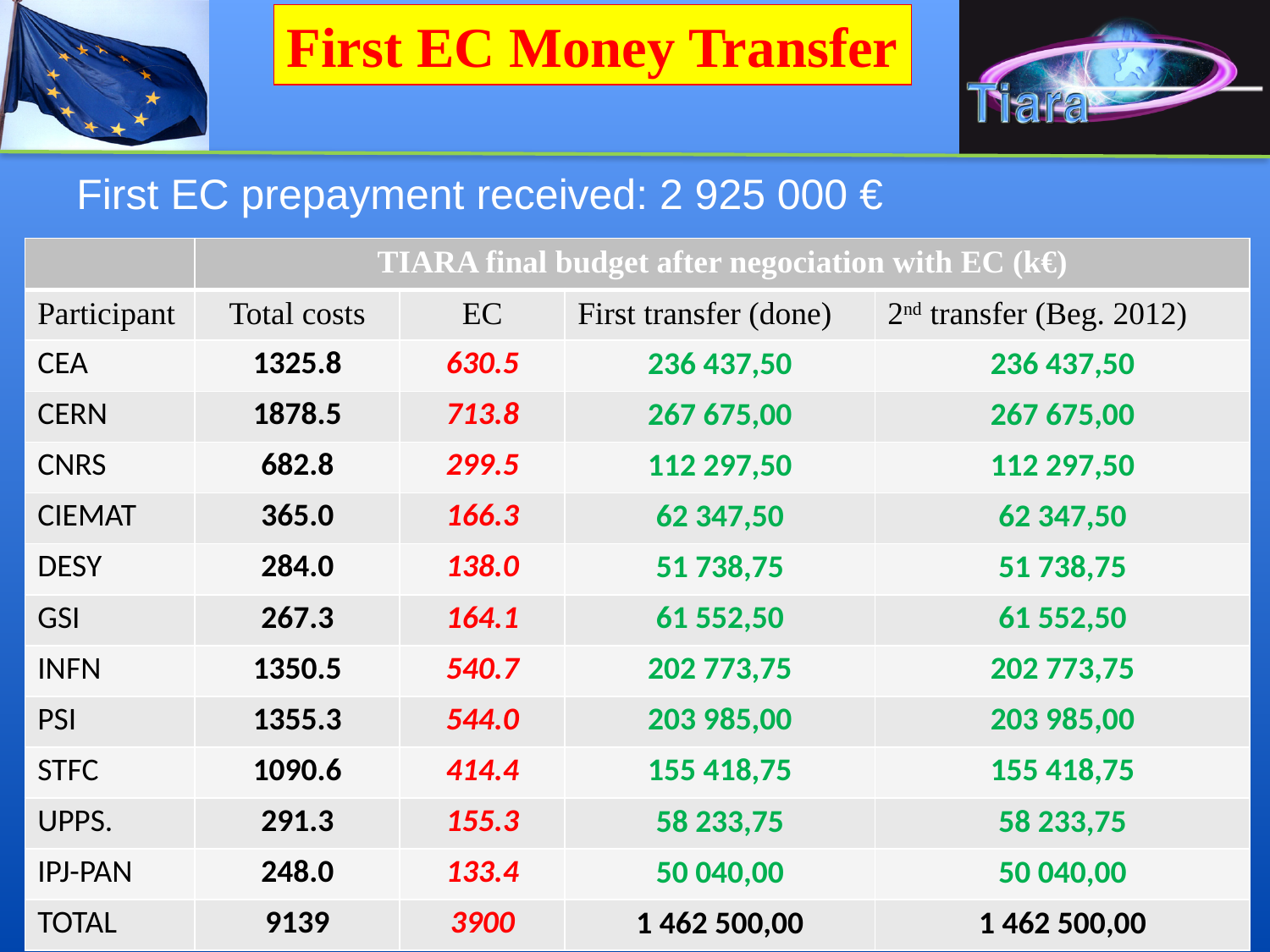

First EC Money Transfer
First EC prepayment received: 2 925 000 €
|  | TIARA final budget after negociation with EC (k€) |  |  |  |
| --- | --- | --- | --- | --- |
| Participant | Total costs | EC | First transfer (done) | 2nd transfer (Beg. 2012) |
| CEA | 1325.8 | 630.5 | 236 437,50 | 236 437,50 |
| CERN | 1878.5 | 713.8 | 267 675,00 | 267 675,00 |
| CNRS | 682.8 | 299.5 | 112 297,50 | 112 297,50 |
| CIEMAT | 365.0 | 166.3 | 62 347,50 | 62 347,50 |
| DESY | 284.0 | 138.0 | 51 738,75 | 51 738,75 |
| GSI | 267.3 | 164.1 | 61 552,50 | 61 552,50 |
| INFN | 1350.5 | 540.7 | 202 773,75 | 202 773,75 |
| PSI | 1355.3 | 544.0 | 203 985,00 | 203 985,00 |
| STFC | 1090.6 | 414.4 | 155 418,75 | 155 418,75 |
| UPPS. | 291.3 | 155.3 | 58 233,75 | 58 233,75 |
| IPJ-PAN | 248.0 | 133.4 | 50 040,00 | 50 040,00 |
| TOTAL | 9139 | 3900 | 1 462 500,00 | 1 462 500,00 |